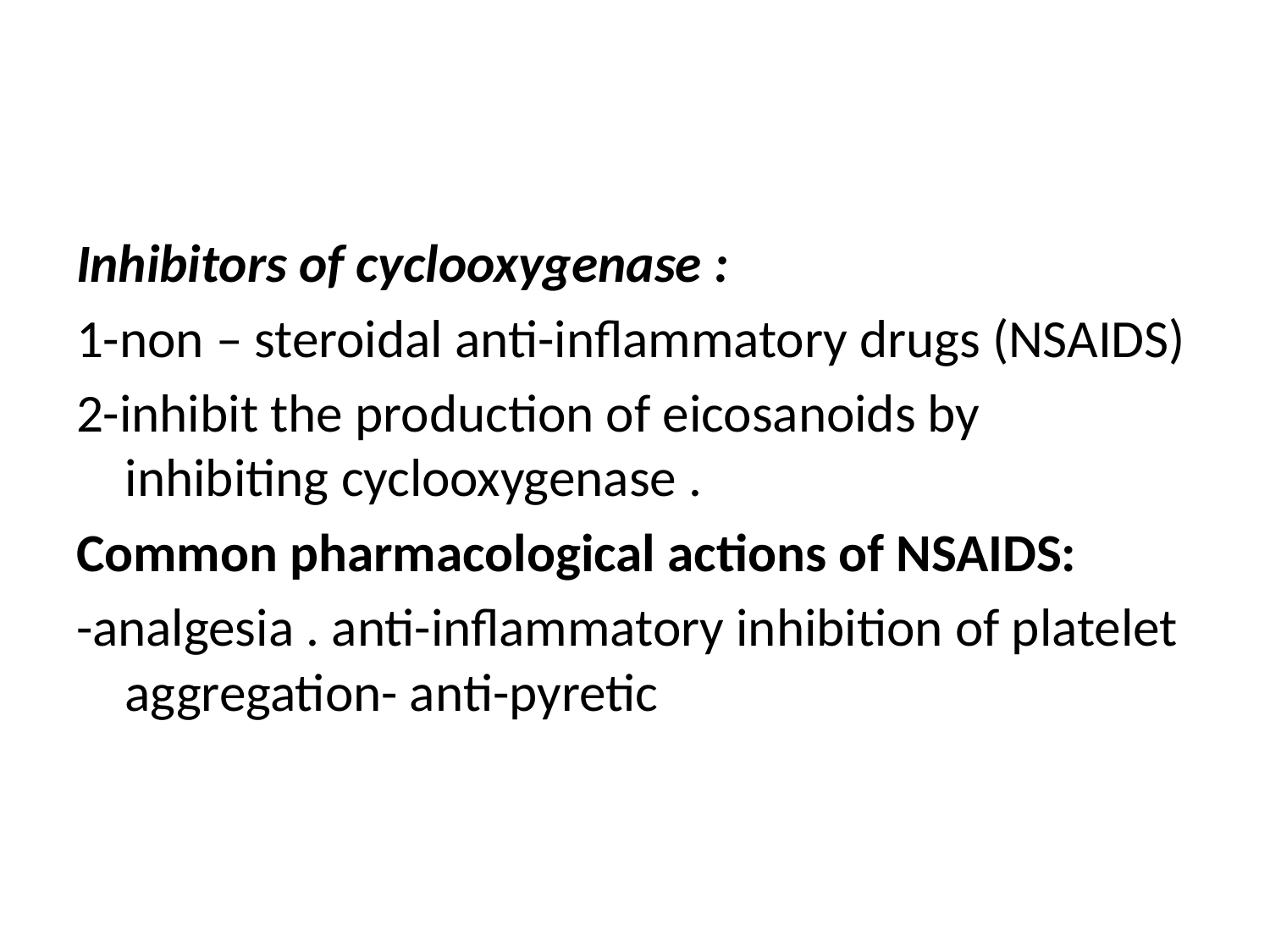

#
Inhibitors of cyclooxygenase :
1-non – steroidal anti-inflammatory drugs (NSAIDS)
2-inhibit the production of eicosanoids by inhibiting cyclooxygenase .
Common pharmacological actions of NSAIDS:
-analgesia . anti-inflammatory inhibition of platelet aggregation- anti-pyretic